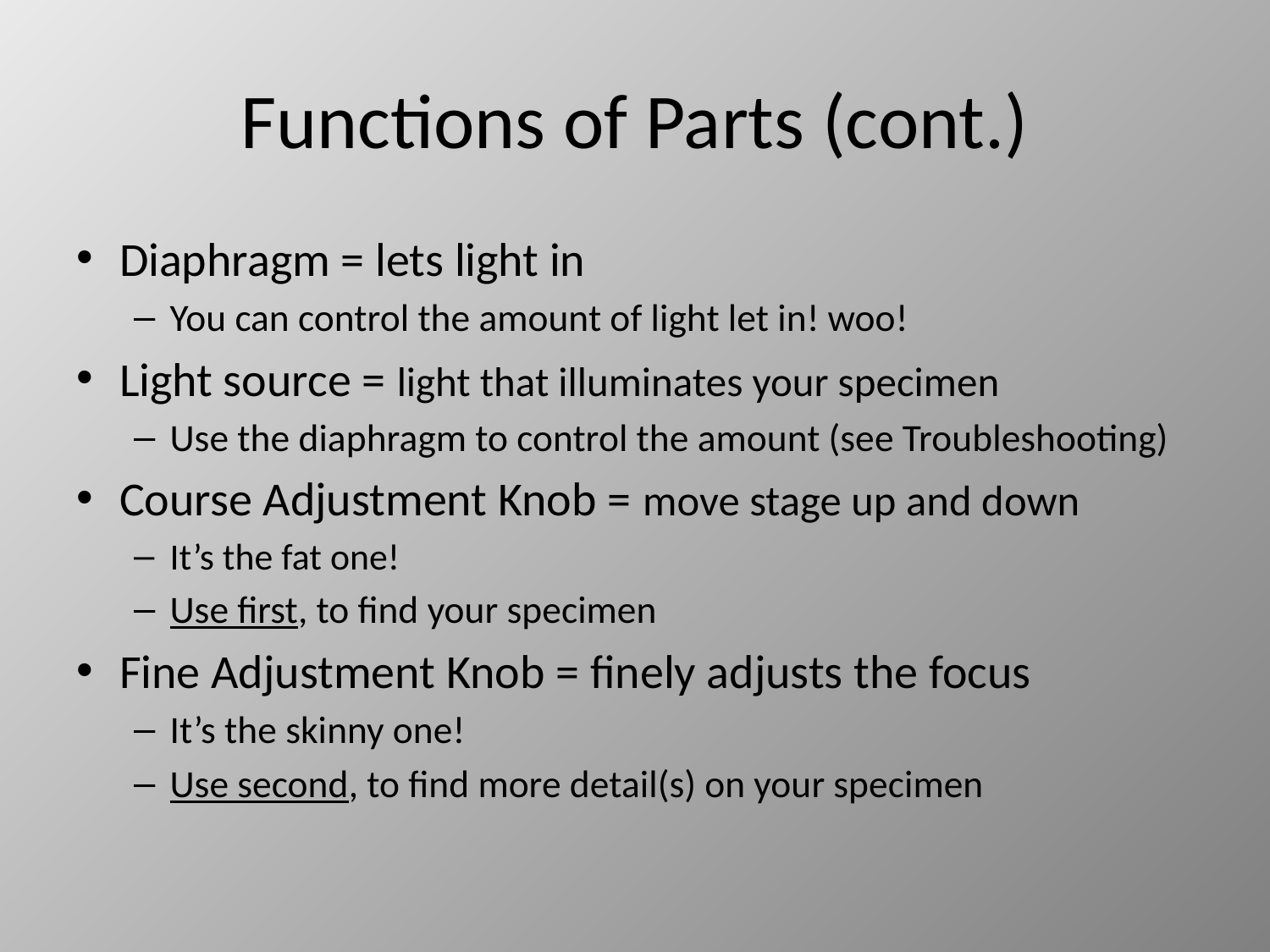

# Functions of Parts (cont.)
Diaphragm = lets light in
You can control the amount of light let in! woo!
Light source = light that illuminates your specimen
Use the diaphragm to control the amount (see Troubleshooting)
Course Adjustment Knob = move stage up and down
It’s the fat one!
Use first, to find your specimen
Fine Adjustment Knob = finely adjusts the focus
It’s the skinny one!
Use second, to find more detail(s) on your specimen